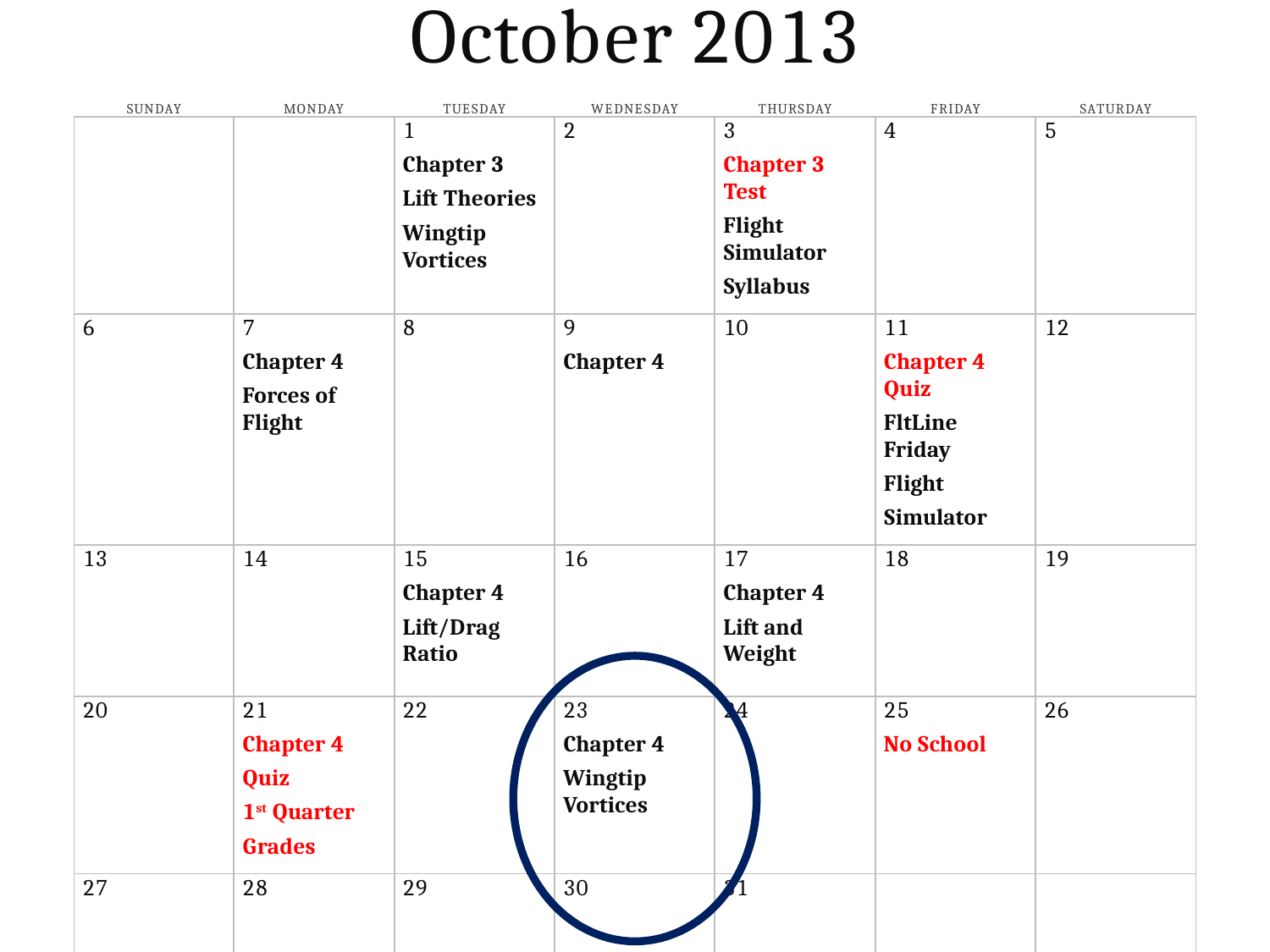

October 2013
| Sunday | Monday | Tuesday | Wednesday | Thursday | Friday | Saturday |
| --- | --- | --- | --- | --- | --- | --- |
|  |  | 1 Chapter 3 Lift Theories Wingtip Vortices | 2 | 3 Chapter 3 Test Flight Simulator Syllabus | 4 | 5 |
|  |  |  |  |  |  |  |
| 6 | 7 Chapter 4 Forces of Flight | 8 | 9 Chapter 4 | 10 | 11 Chapter 4 Quiz FltLine Friday Flight Simulator | 12 |
|  |  |  |  |  |  |  |
| 13 | 14 | 15 Chapter 4 Lift/Drag Ratio | 16 | 17 Chapter 4 Lift and Weight | 18 | 19 |
|  |  |  |  |  |  |  |
| 20 | 21 Chapter 4 Quiz 1st Quarter Grades | 22 | 23 Chapter 4 Wingtip Vortices | 24 | 25 No School | 26 |
|  |  |  |  |  |  |  |
| 27 | 28 | 29 | 30 | 31 |  |  |
|  |  |  |  |  |  |  |